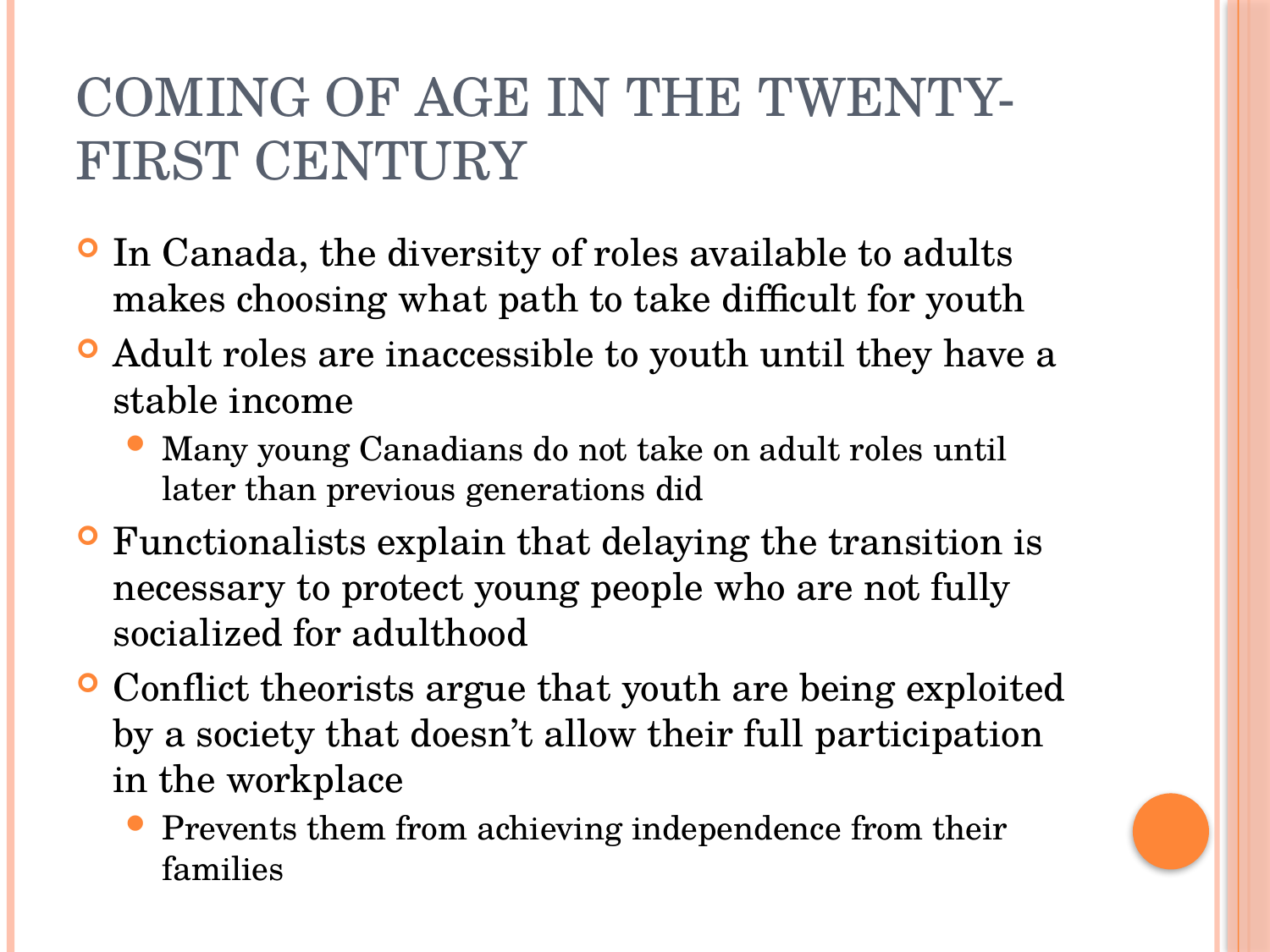

# Coming of Age in the Twenty-First Century
In Canada, the diversity of roles available to adults makes choosing what path to take difficult for youth
Adult roles are inaccessible to youth until they have a stable income
Many young Canadians do not take on adult roles until later than previous generations did
Functionalists explain that delaying the transition is necessary to protect young people who are not fully socialized for adulthood
Conflict theorists argue that youth are being exploited by a society that doesn’t allow their full participation in the workplace
Prevents them from achieving independence from their families